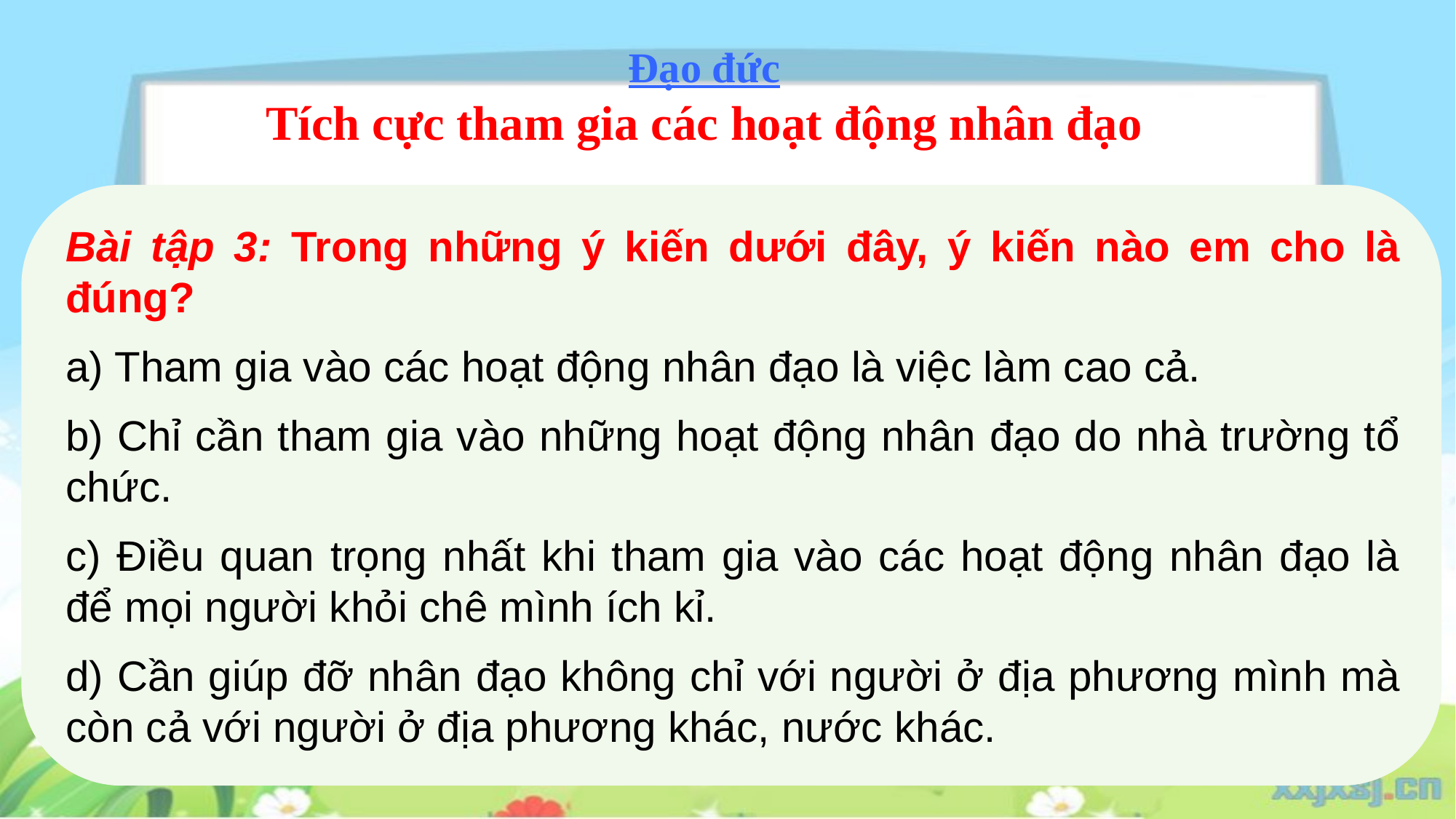

Đạo đức
Tích cực tham gia các hoạt động nhân đạo
Bài tập 3: Trong những ý kiến dưới đây, ý kiến nào em cho là đúng?
a) Tham gia vào các hoạt động nhân đạo là việc làm cao cả.
b) Chỉ cần tham gia vào những hoạt động nhân đạo do nhà trường tổ chức.
c) Điều quan trọng nhất khi tham gia vào các hoạt động nhân đạo là để mọi người khỏi chê mình ích kỉ.
d) Cần giúp đỡ nhân đạo không chỉ với người ở địa phương mình mà còn cả với người ở địa phương khác, nước khác.